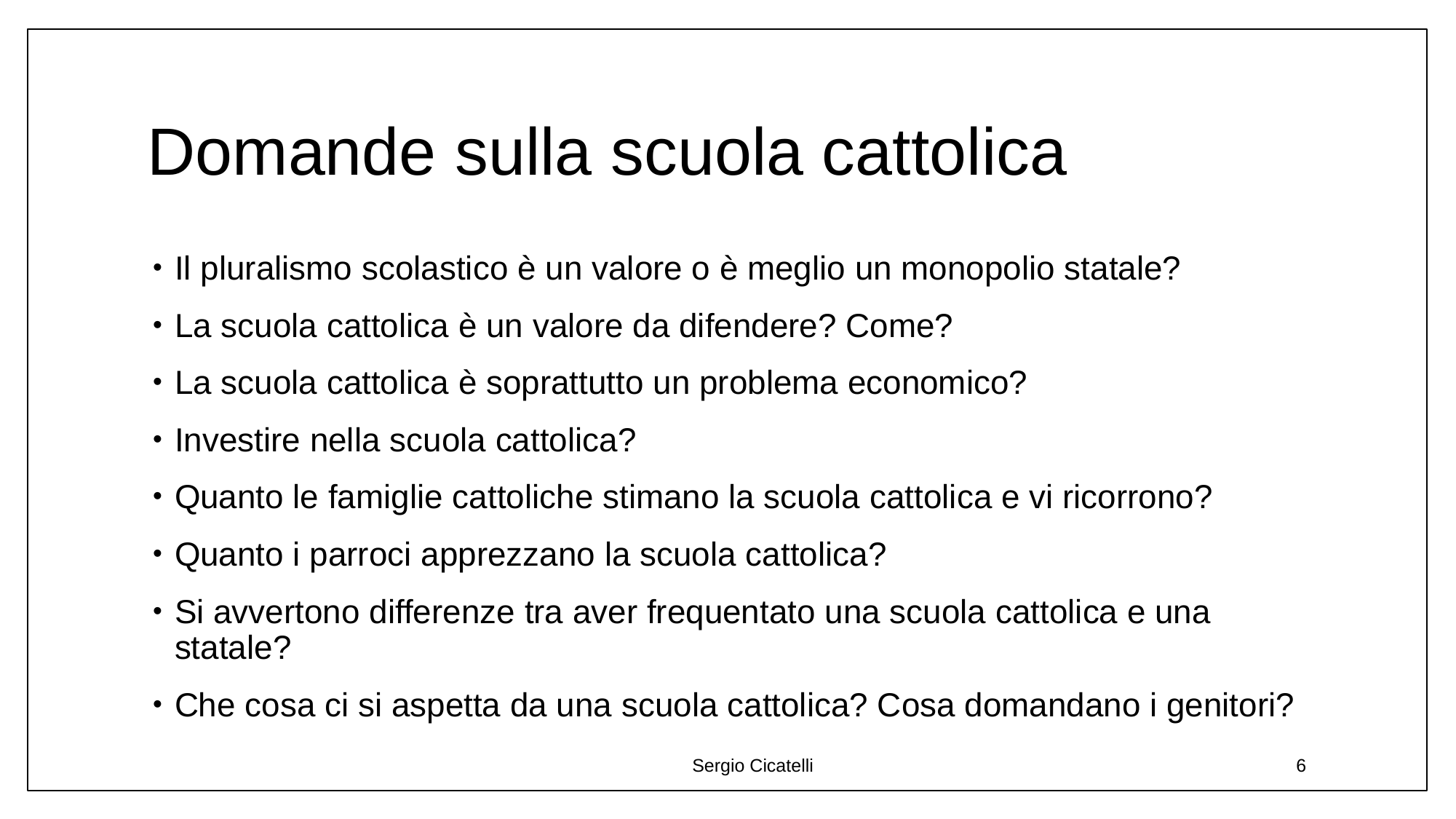

# Domande sulla scuola cattolica
Il pluralismo scolastico è un valore o è meglio un monopolio statale?
La scuola cattolica è un valore da difendere? Come?
La scuola cattolica è soprattutto un problema economico?
Investire nella scuola cattolica?
Quanto le famiglie cattoliche stimano la scuola cattolica e vi ricorrono?
Quanto i parroci apprezzano la scuola cattolica?
Si avvertono differenze tra aver frequentato una scuola cattolica e una statale?
Che cosa ci si aspetta da una scuola cattolica? Cosa domandano i genitori?
Sergio Cicatelli
6